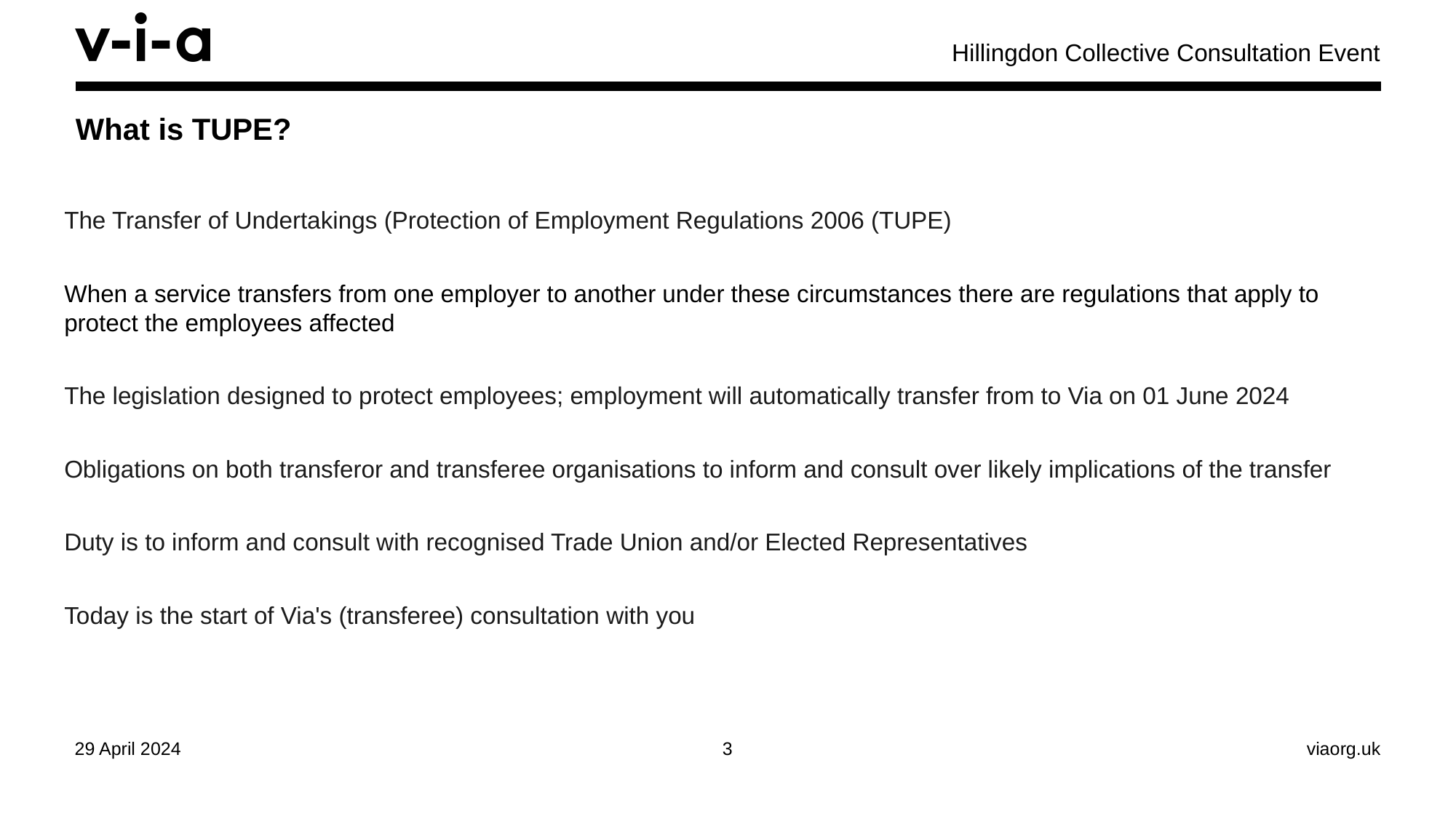

Hillingdon Collective Consultation Event
# What is TUPE?
The Transfer of Undertakings (Protection of Employment Regulations 2006 (TUPE)

When a service transfers from one employer to another under these circumstances there are regulations that apply to protect the employees affected

The legislation designed to protect employees; employment will automatically transfer from to Via on 01 June 2024

Obligations on both transferor and transferee organisations to inform and consult over likely implications of the transfer

Duty is to inform and consult with recognised Trade Union and/or Elected Representatives

Today is the start of Via's (transferee) consultation with you

29 April 2024
3